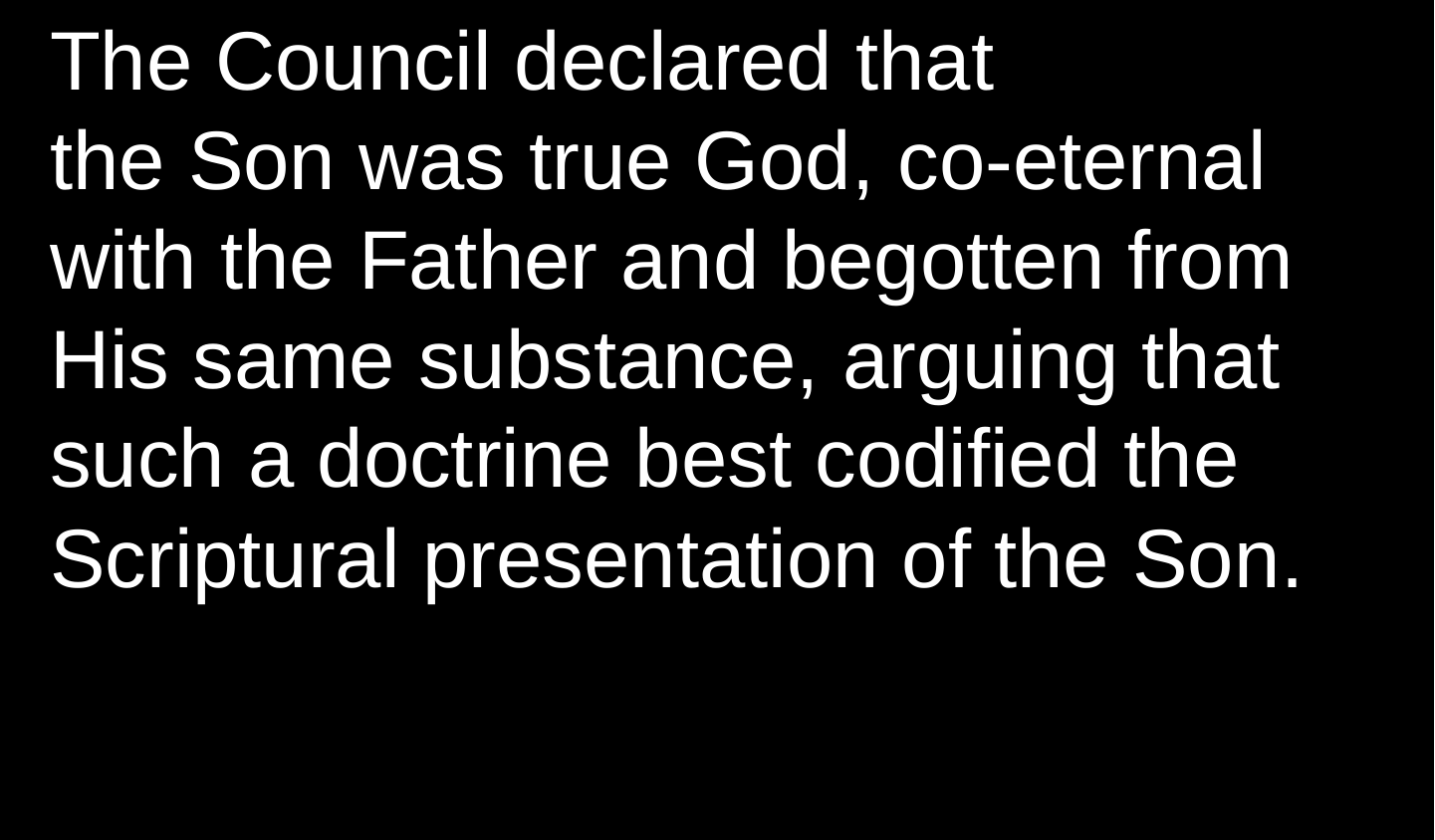

The Council declared that the Son was true God, co-eternal with the Father and begotten from His same substance, arguing that such a doctrine best codified the Scriptural presentation of the Son.